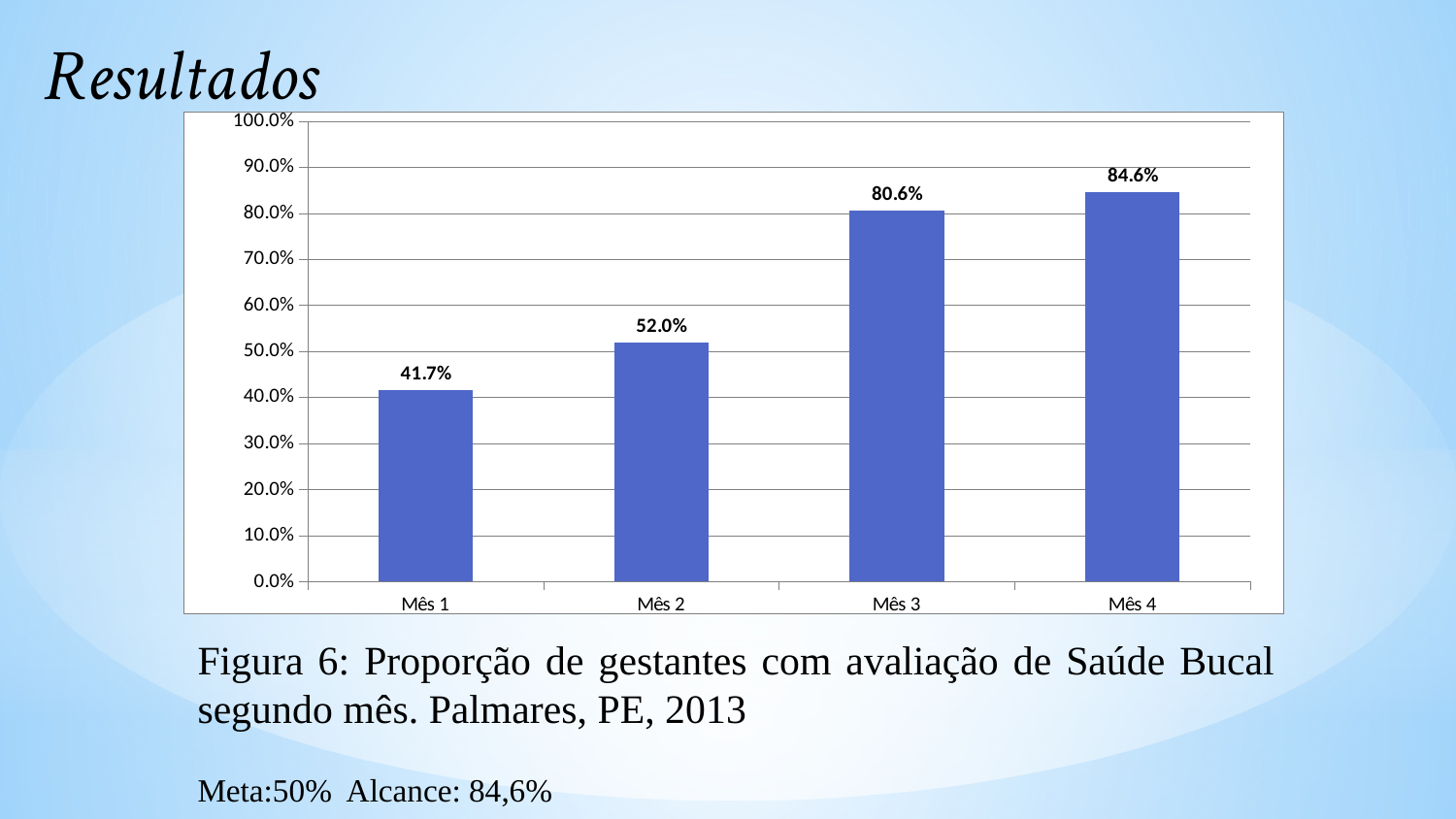

Resultados

### Chart

| Category | Proporção de gestantes com avaliação de saúde bucal |
|---|---|
| Mês 1 | 0.416666666666667 |
| Mês 2 | 0.52 |
| Mês 3 | 0.805555555555556 |
| Mês 4 | 0.846153846153846 |
Figura 6: Proporção de gestantes com avaliação de Saúde Bucal segundo mês. Palmares, PE, 2013

Meta:50%  Alcance: 84,6%